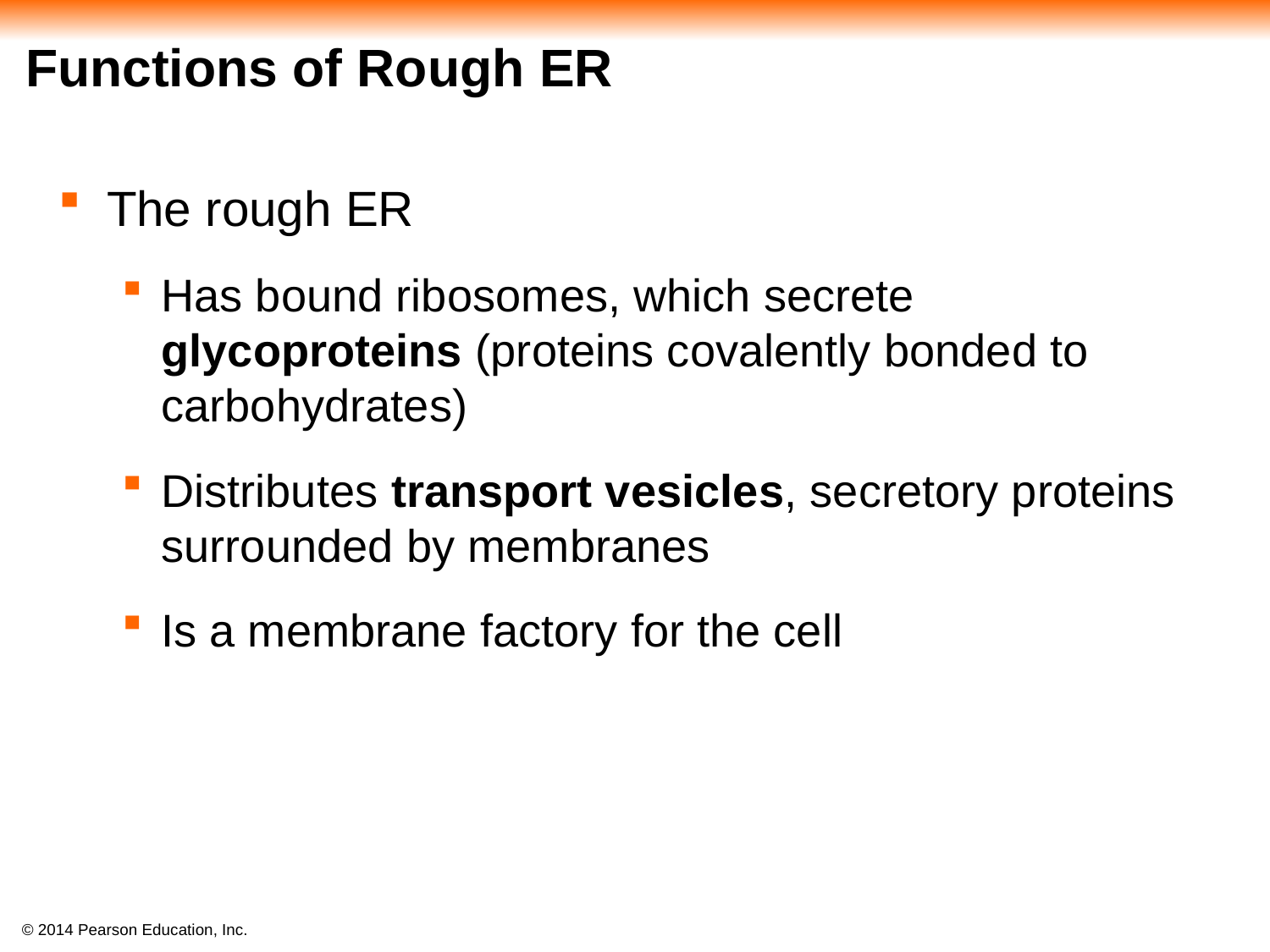

# Functions of Rough ER
The rough ER
Has bound ribosomes, which secrete glycoproteins (proteins covalently bonded to carbohydrates)
Distributes transport vesicles, secretory proteins surrounded by membranes
Is a membrane factory for the cell